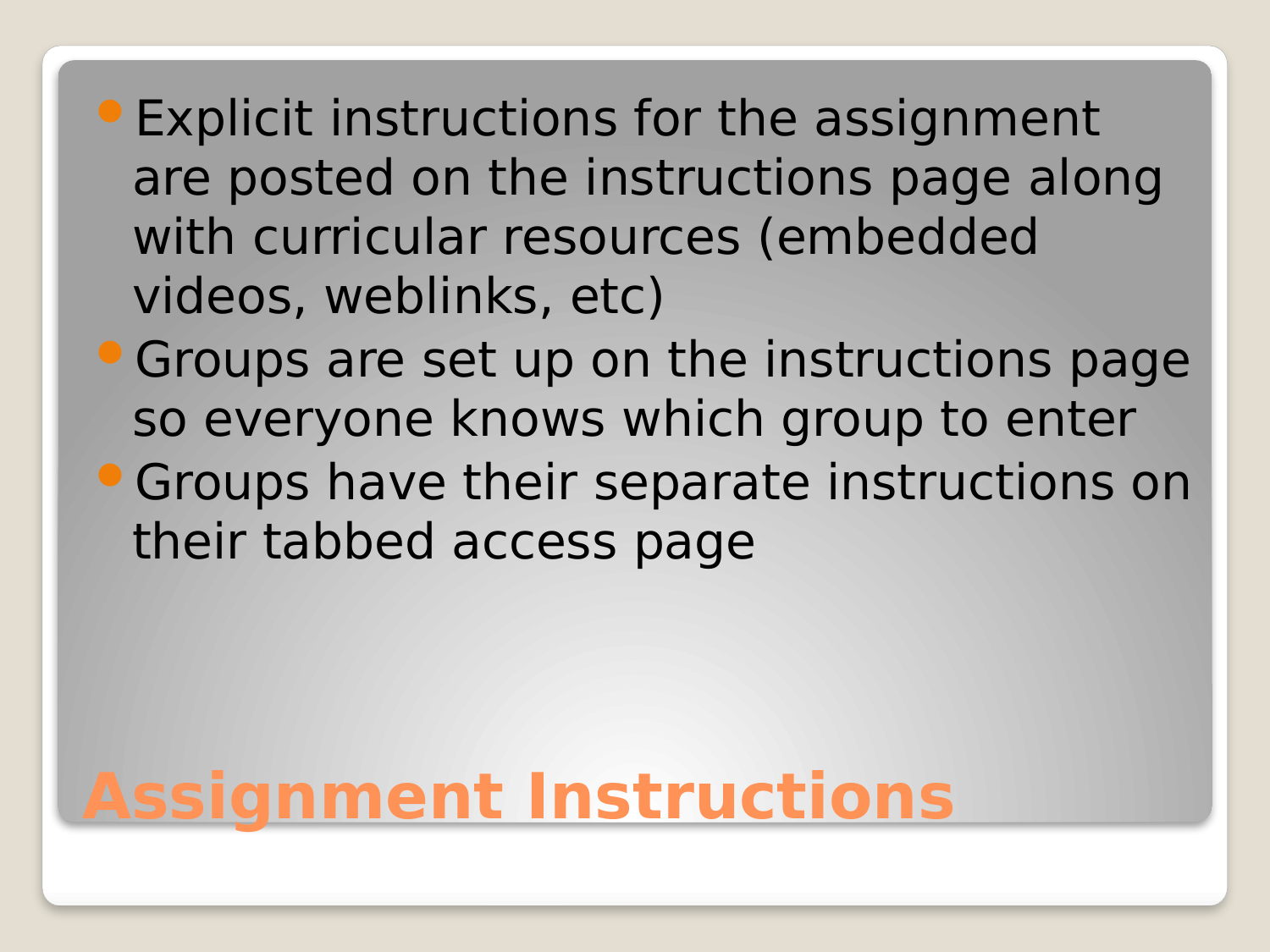

Explicit instructions for the assignment are posted on the instructions page along with curricular resources (embedded videos, weblinks, etc)
Groups are set up on the instructions page so everyone knows which group to enter
Groups have their separate instructions on their tabbed access page
# Assignment Instructions